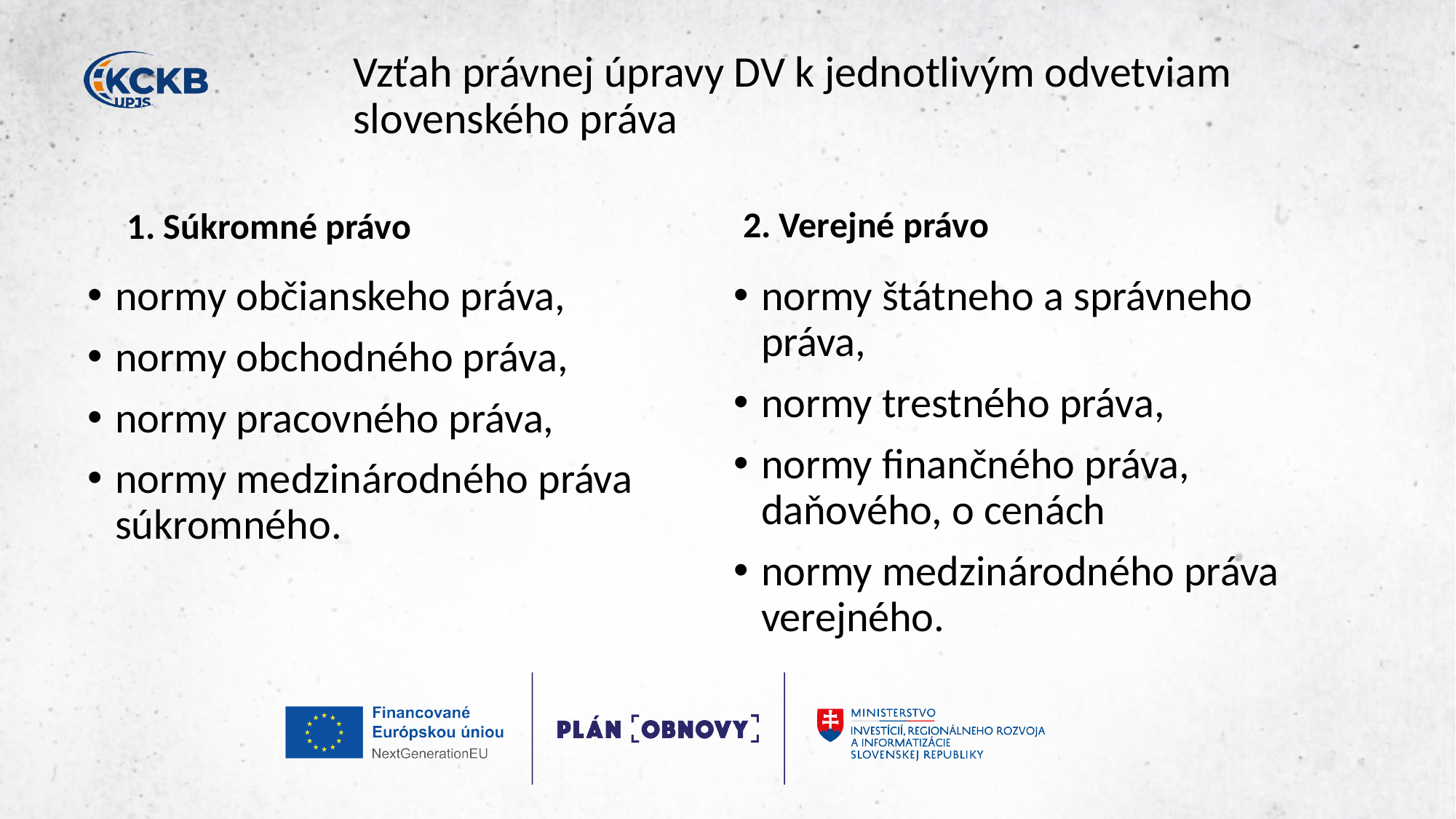

# Vzťah právnej úpravy DV k jednotlivým odvetviam slovenského práva
2. Verejné právo
1. Súkromné právo
normy občianskeho práva,
normy obchodného práva,
normy pracovného práva,
normy medzinárodného práva súkromného.
normy štátneho a správneho práva,
normy trestného práva,
normy finančného práva, daňového, o cenách
normy medzinárodného práva verejného.